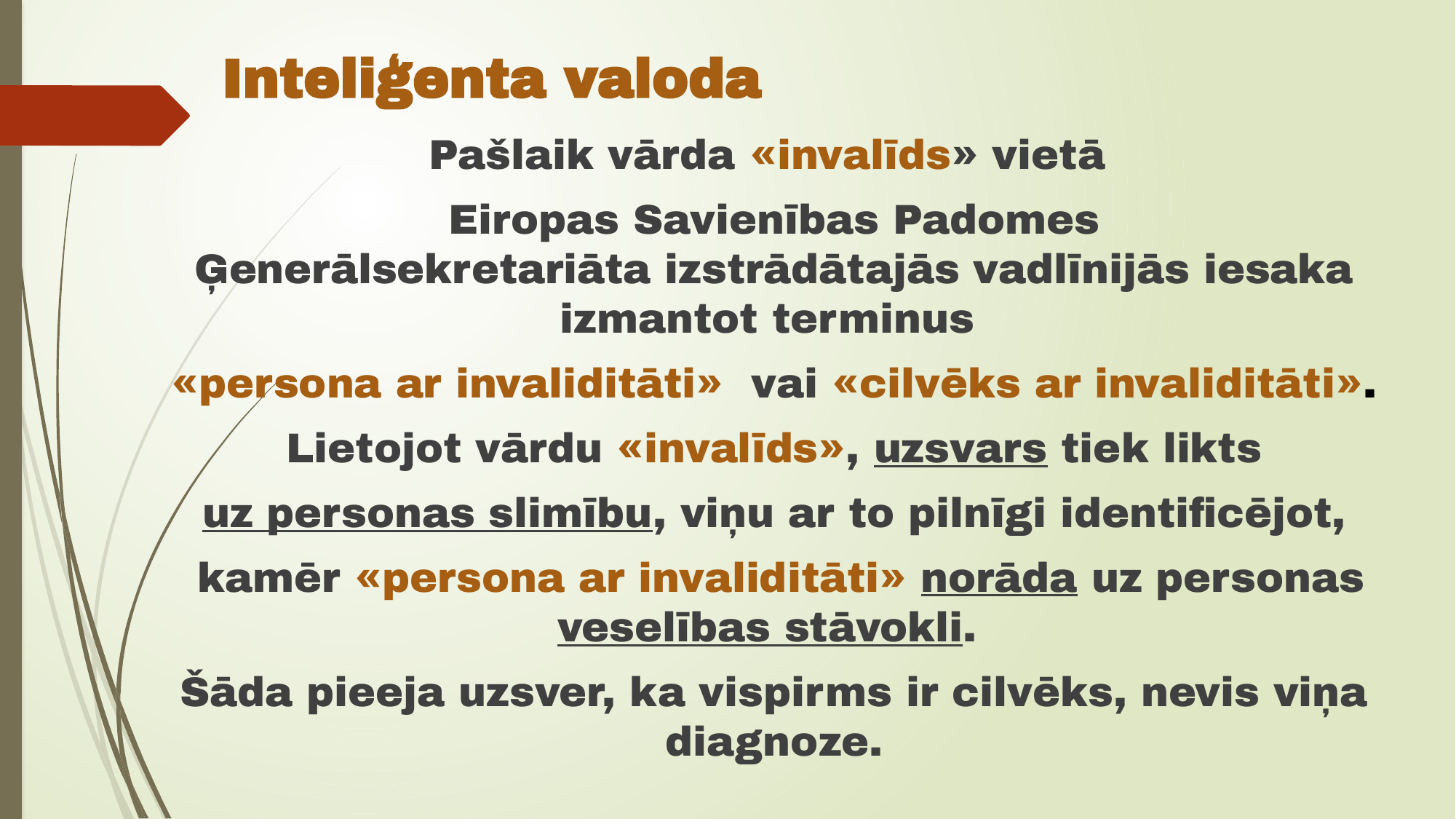

# Inteliģenta valoda
Pašlaik vārda «invalīds» vietā
Eiropas Savienības Padomes Ģenerālsekretariāta izstrādātajās vadlīnijās iesaka izmantot terminus
«persona ar invaliditāti»  vai «cilvēks ar invaliditāti».
 Lietojot vārdu «invalīds», uzsvars tiek likts
uz personas slimību, viņu ar to pilnīgi identificējot,
 kamēr «persona ar invaliditāti» norāda uz personas veselības stāvokli.
Šāda pieeja uzsver, ka vispirms ir cilvēks, nevis viņa diagnoze.